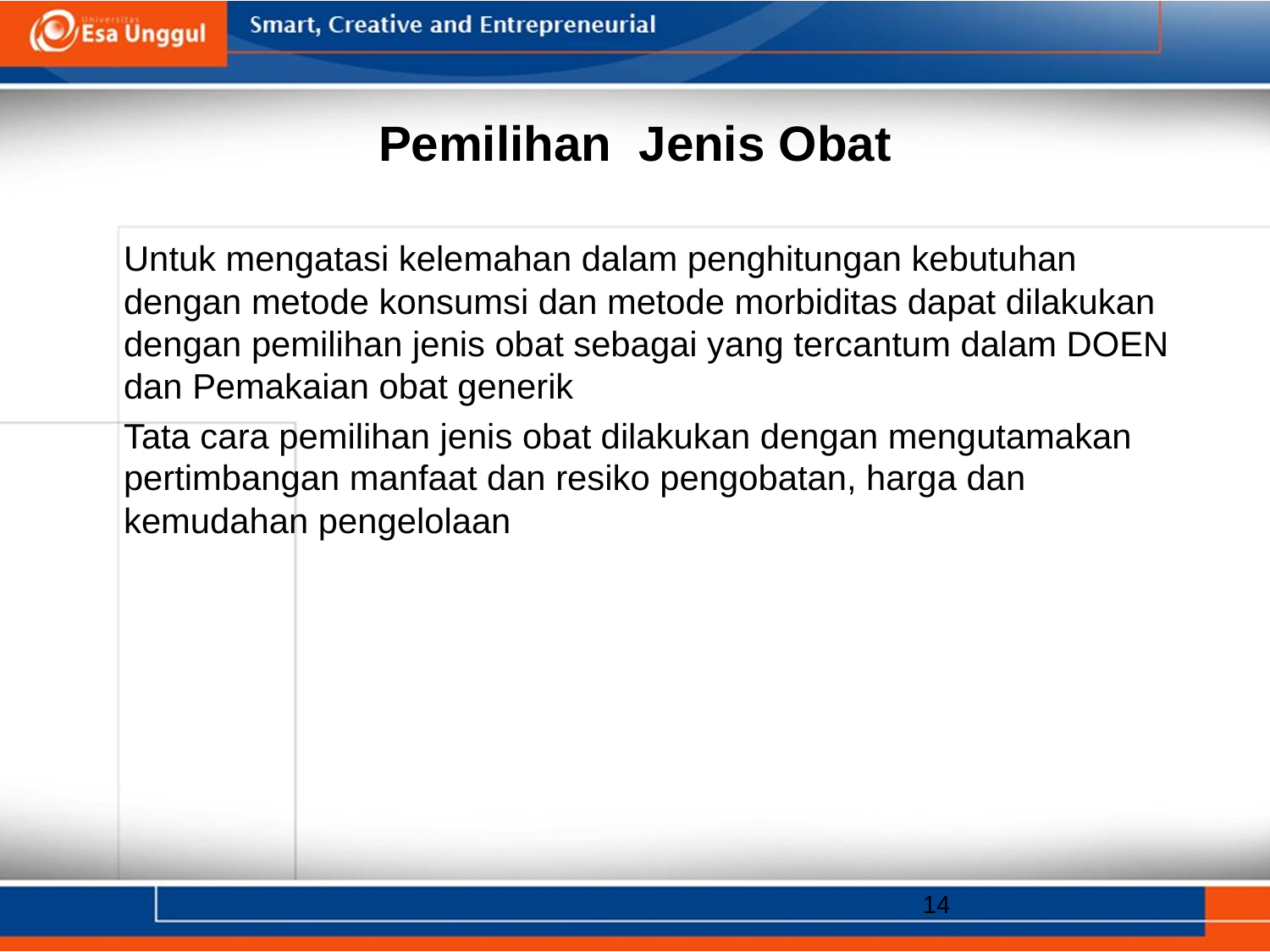

# Pemilihan  Jenis Obat
	Untuk mengatasi kelemahan dalam penghitungan kebutuhan dengan metode konsumsi dan metode morbiditas dapat dilakukan dengan pemilihan jenis obat sebagai yang tercantum dalam DOEN dan Pemakaian obat generik
	Tata cara pemilihan jenis obat dilakukan dengan mengutamakan pertimbangan manfaat dan resiko pengobatan, harga dan kemudahan pengelolaan
14